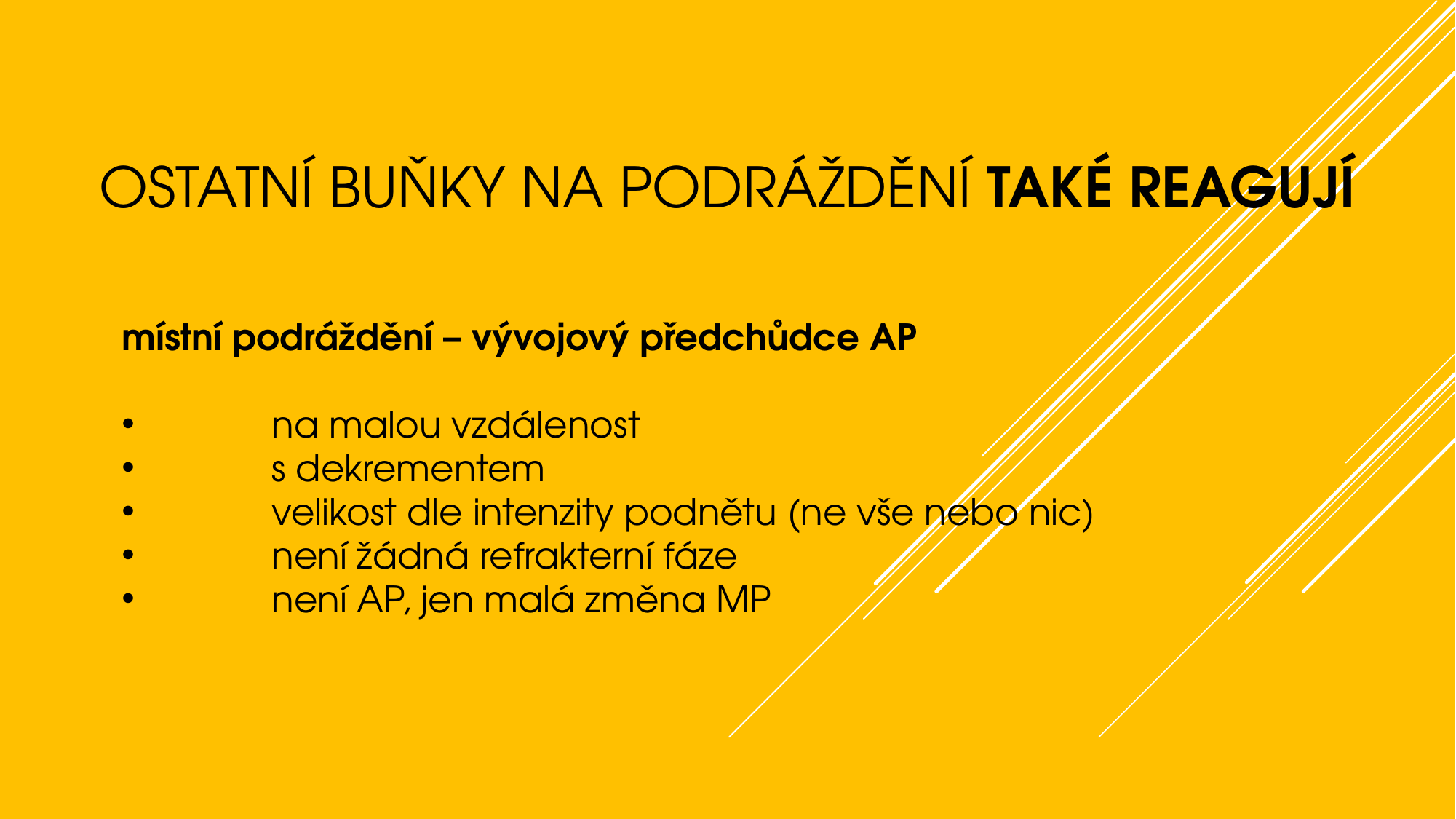

# ostatní buňky na podráždění také reagují
místní podráždění – vývojový předchůdce AP

	na malou vzdálenost
	s dekrementem
	velikost dle intenzity podnětu (ne vše nebo nic)
	není žádná refrakterní fáze
	není AP, jen malá změna MP